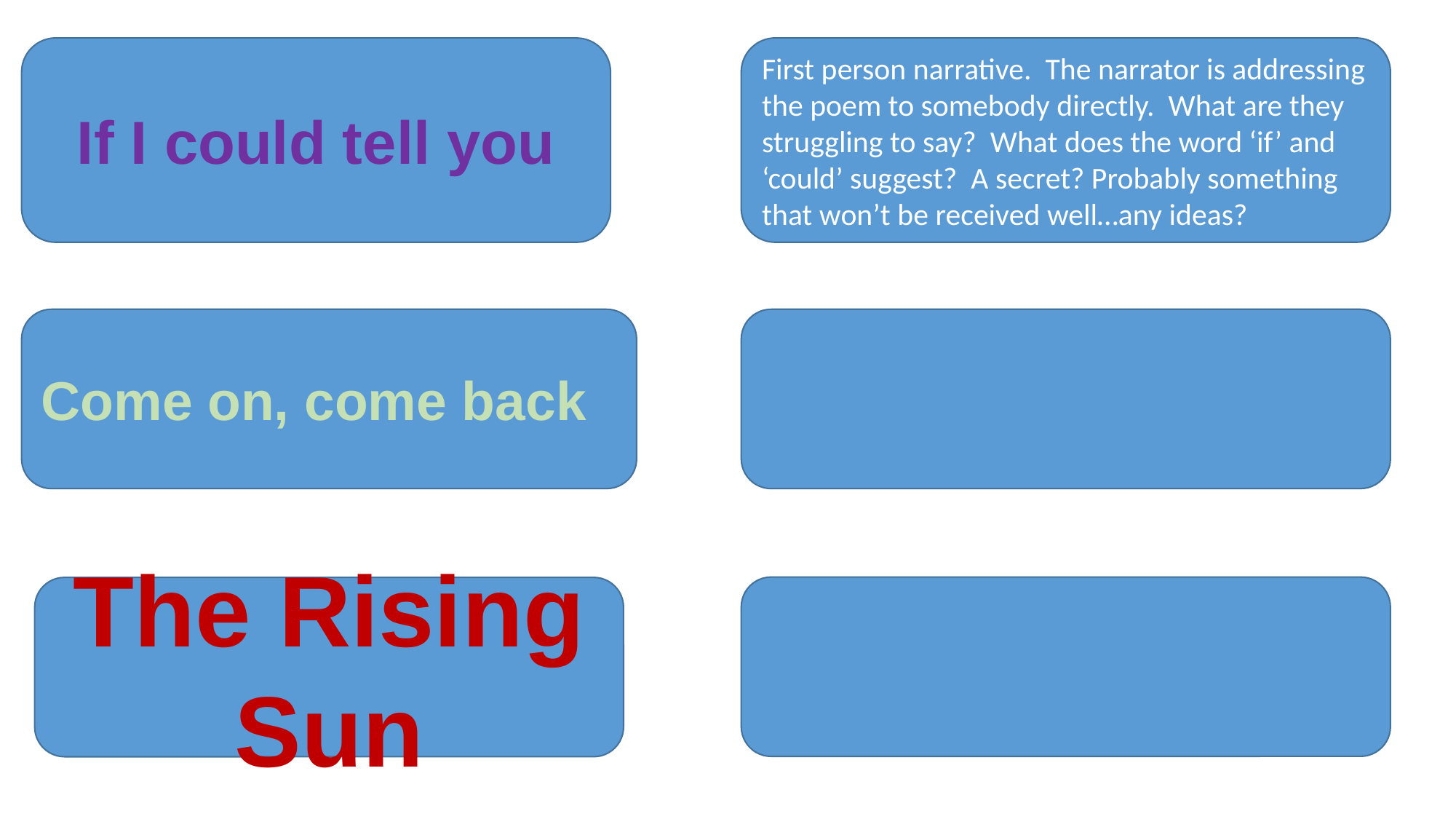

If I could tell you
First person narrative.  The narrator is addressing the poem to somebody directly.  What are they struggling to say?  What does the word ‘if’ and  ‘could’ suggest?  A secret? Probably something that won’t be received well…any ideas?

Come on, come back

The Rising Sun